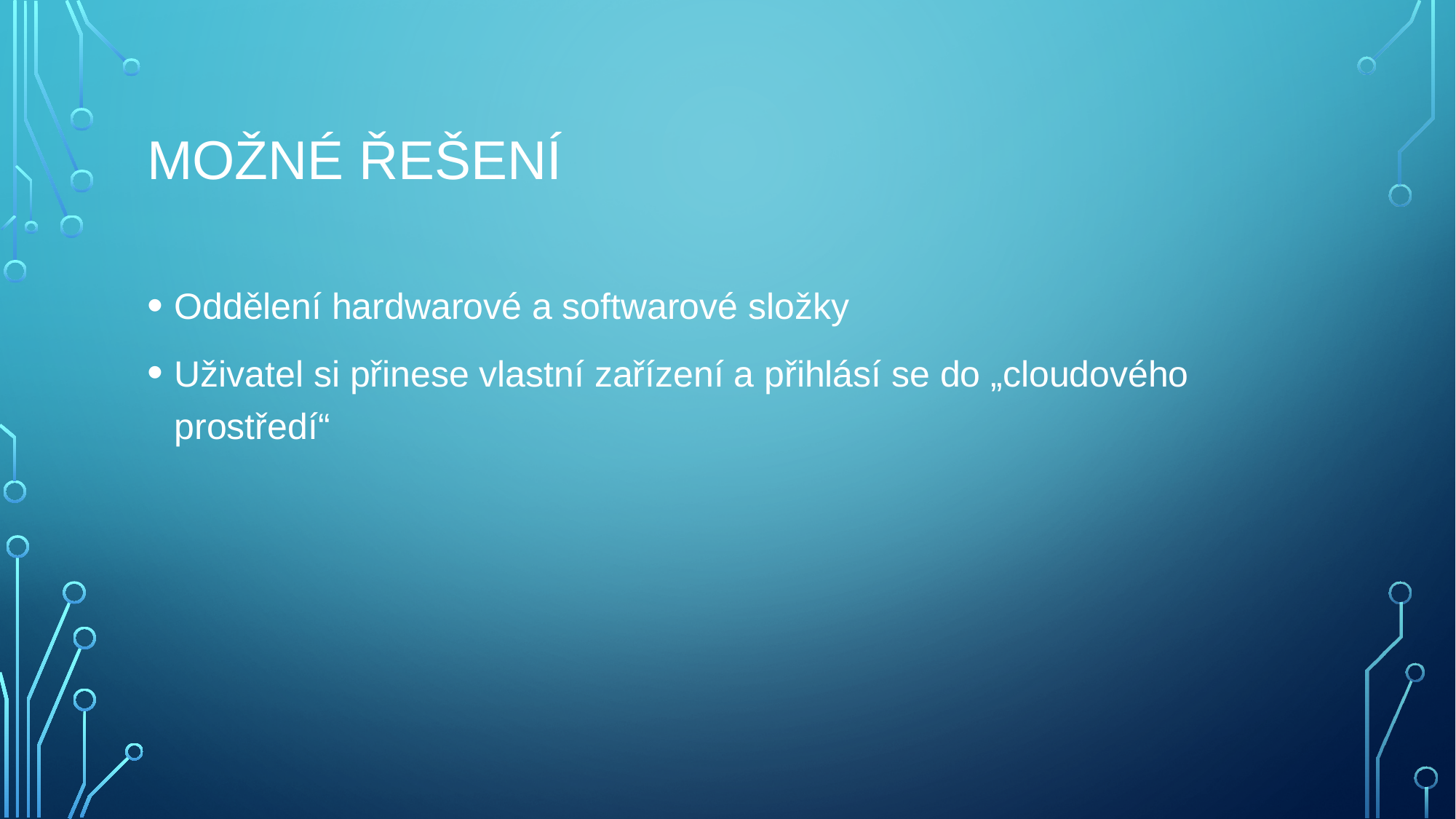

# Možné řešení
Oddělení hardwarové a softwarové složky
Uživatel si přinese vlastní zařízení a přihlásí se do „cloudového prostředí“